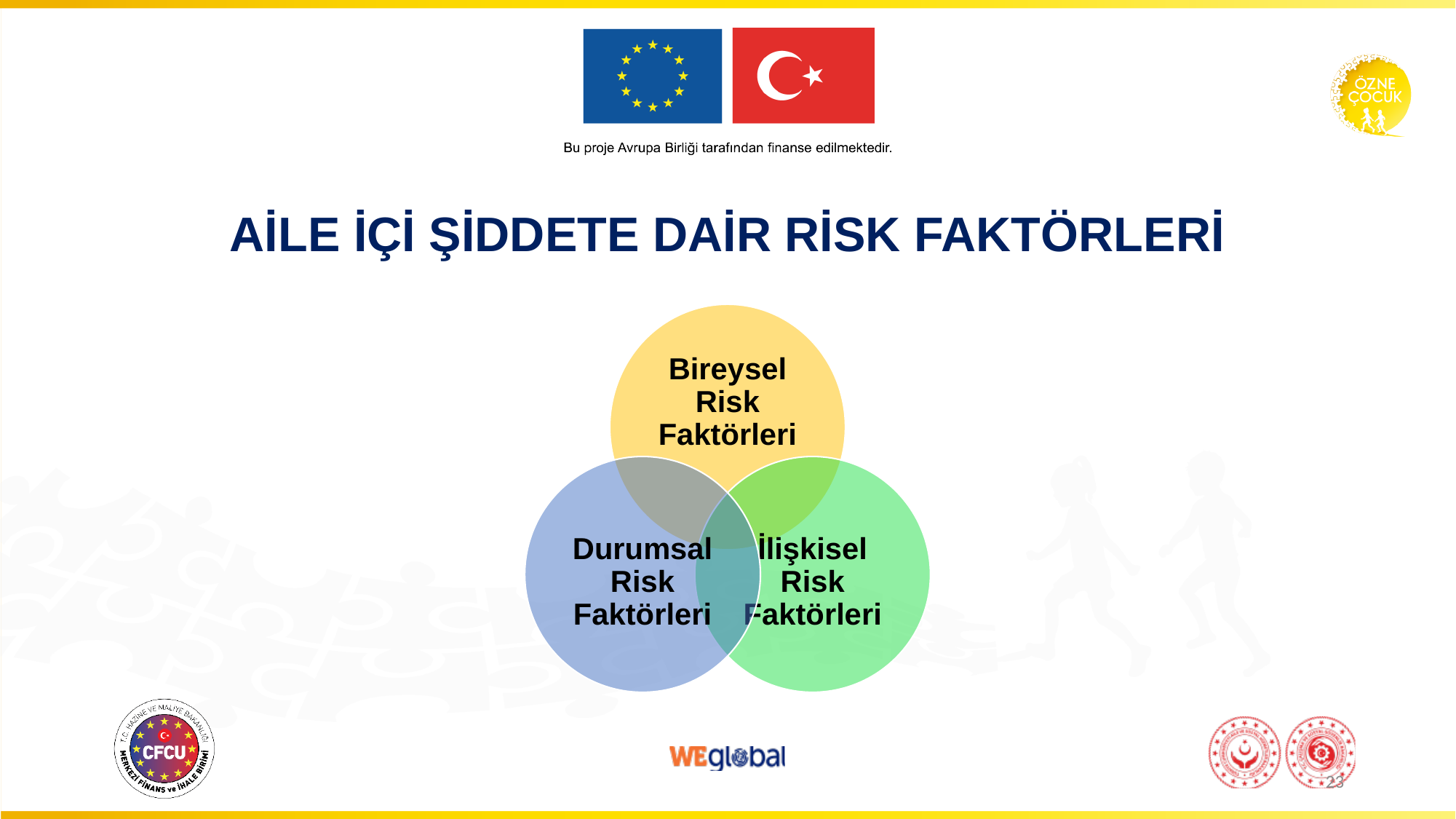

# AİLE İÇİ ŞİDDETE DAİR RİSK FAKTÖRLERİ
Bireysel Risk Faktörleri
İlişkisel Risk Faktörleri
Durumsal Risk Faktörleri
23